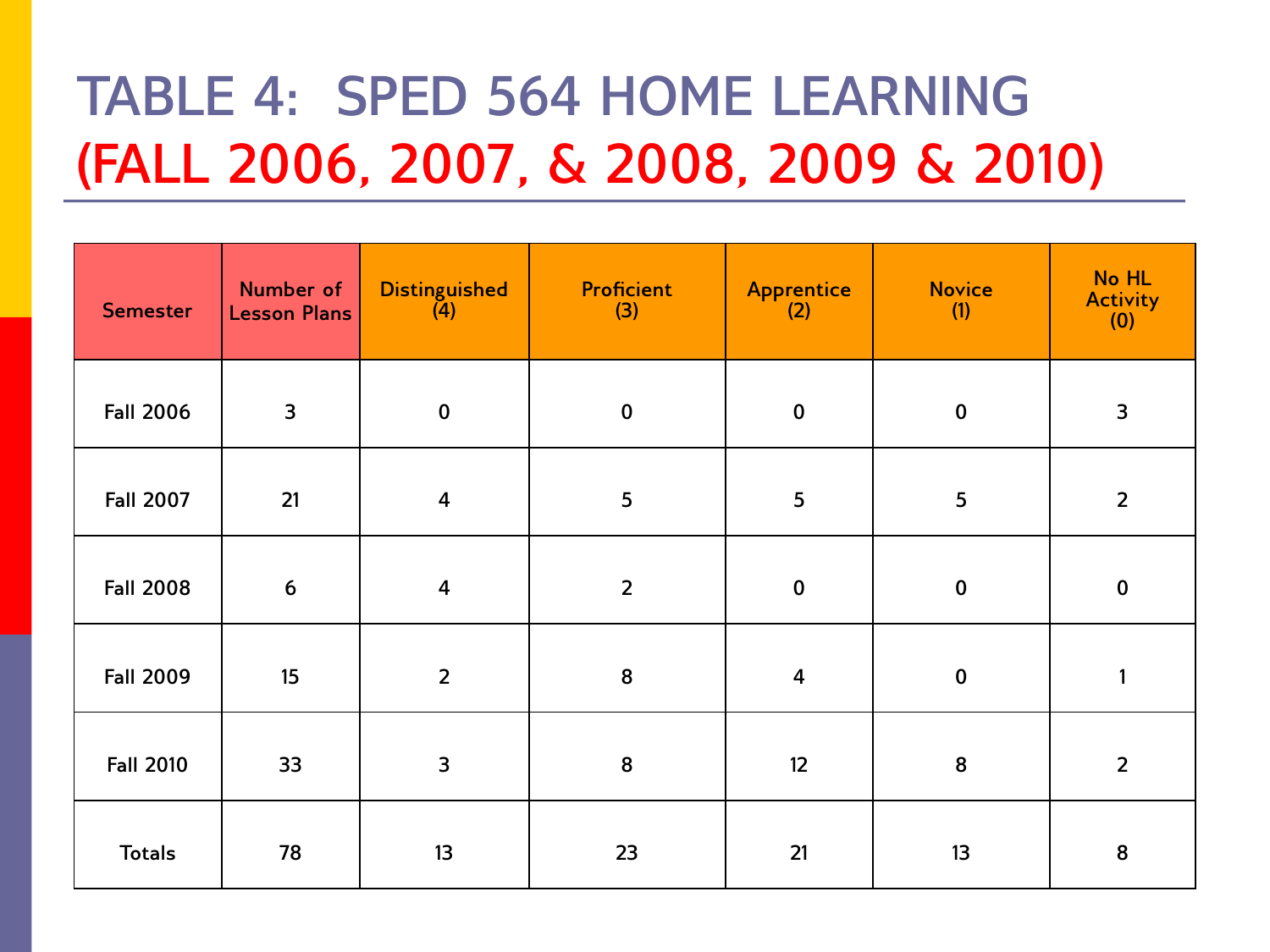

# TABLE 4:  SPED 564 HOME LEARNING (FALL 2006, 2007, & 2008, 2009 & 2010)
| Semester | Number of Lesson Plans | Distinguished (4) | Proficient (3) | Apprentice (2) | Novice (1) | No HL Activity (0) |
| --- | --- | --- | --- | --- | --- | --- |
| Fall 2006 | 3 | 0 | 0 | 0 | 0 | 3 |
| Fall 2007 | 21 | 4 | 5 | 5 | 5 | 2 |
| Fall 2008 | 6 | 4 | 2 | 0 | 0 | 0 |
| Fall 2009 | 15 | 2 | 8 | 4 | 0 | 1 |
| Fall 2010 | 33 | 3 | 8 | 12 | 8 | 2 |
| Totals | 78 | 13 | 23 | 21 | 13 | 8 |